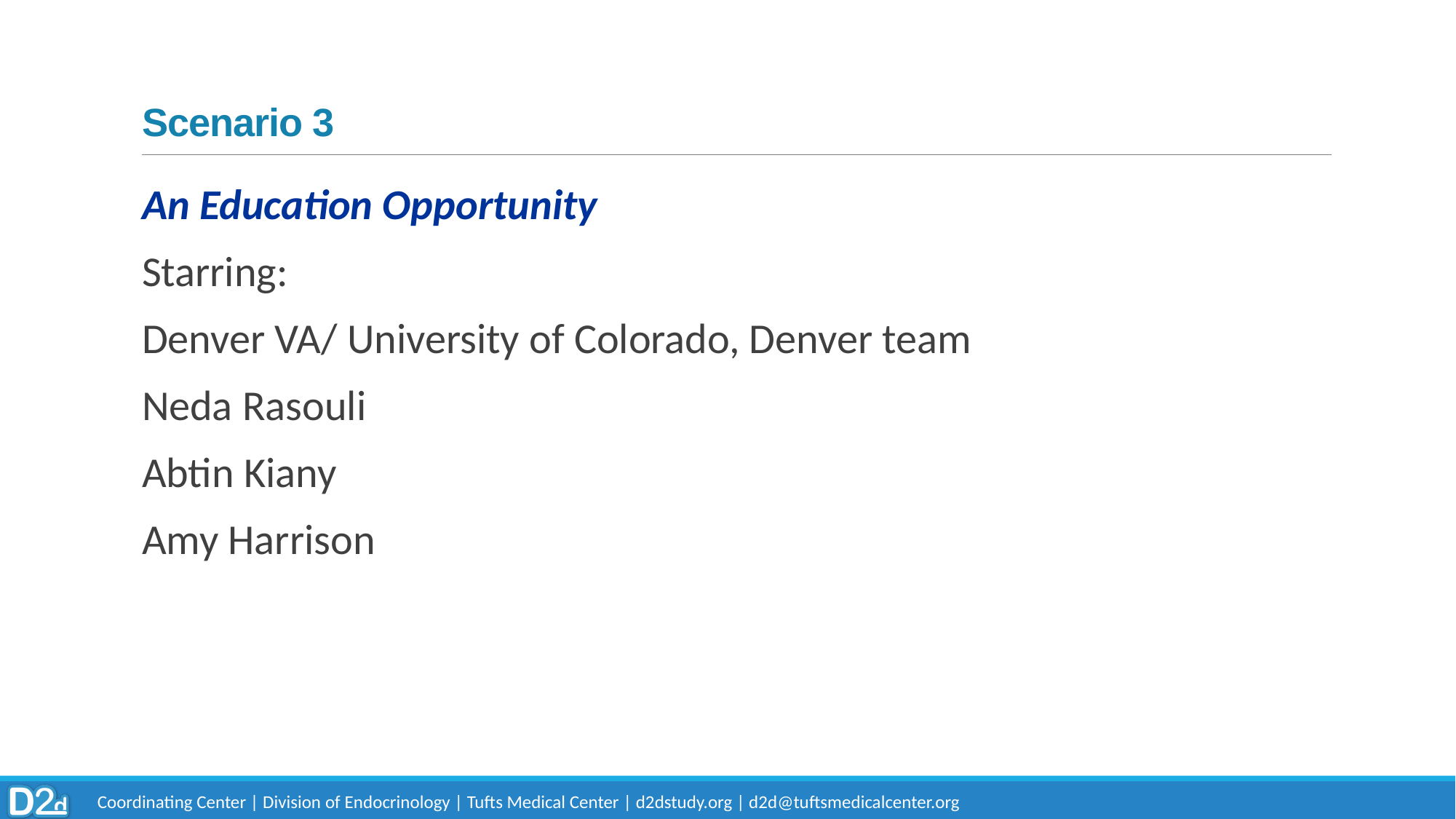

# Scenario 3
An Education Opportunity
Starring:
Denver VA/ University of Colorado, Denver team
Neda Rasouli
Abtin Kiany
Amy Harrison